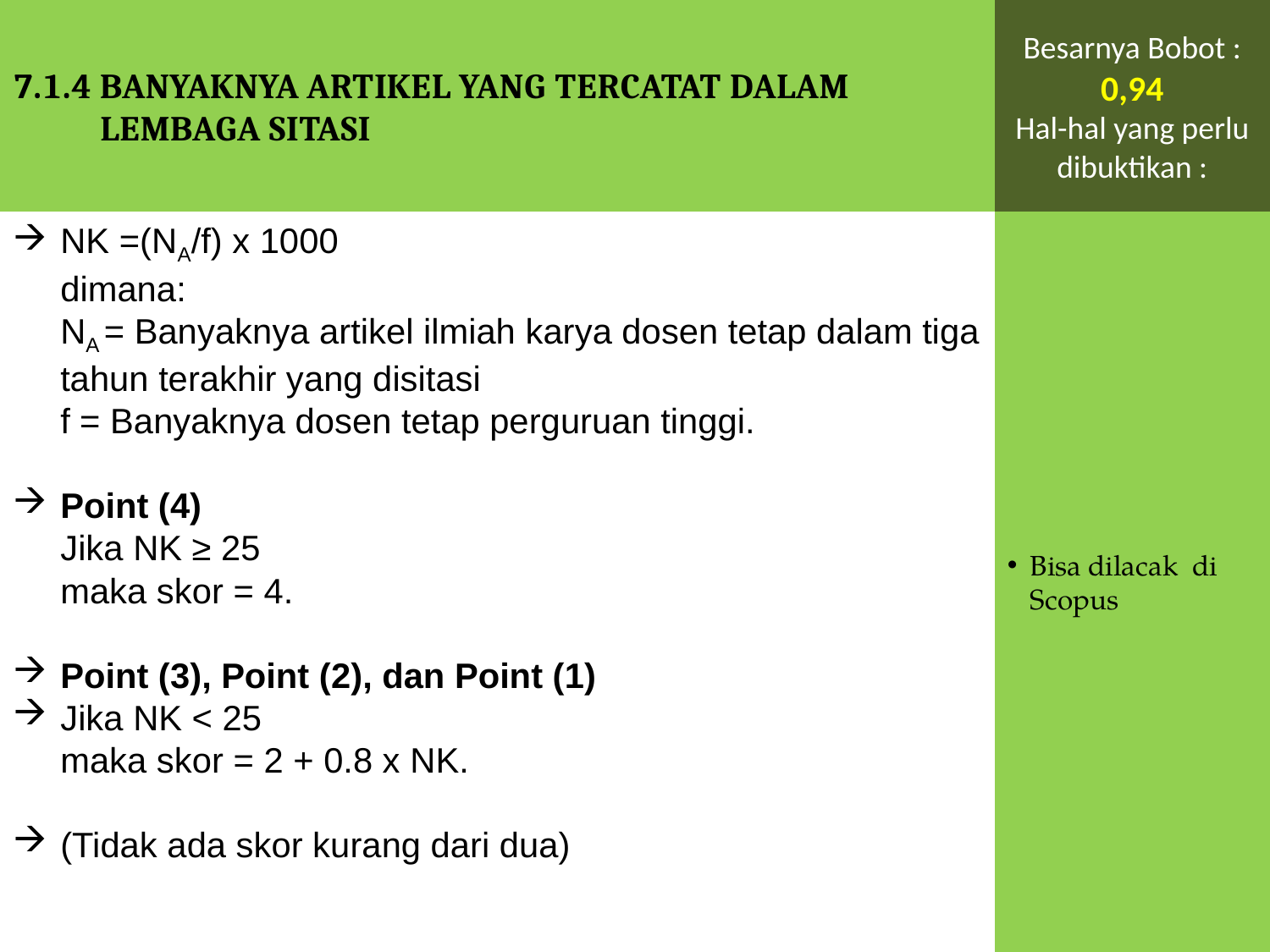

7.1.4 BANYAKNYA ARTIKEL YANG TERCATAT DALAM LEMBAGA SITASI
Besarnya Bobot : 0,94
Hal-hal yang perlu dibuktikan :
NK =(NA/f) x 1000
	dimana:
	NA = Banyaknya artikel ilmiah karya dosen tetap dalam tiga tahun terakhir yang disitasi
	f = Banyaknya dosen tetap perguruan tinggi.

Point (4)
	Jika NK ≥ 25
	maka skor = 4.

Point (3), Point (2), dan Point (1)
Jika NK < 25
	maka skor = 2 + 0.8 x NK.

(Tidak ada skor kurang dari dua)

Bisa dilacak  di Scopus